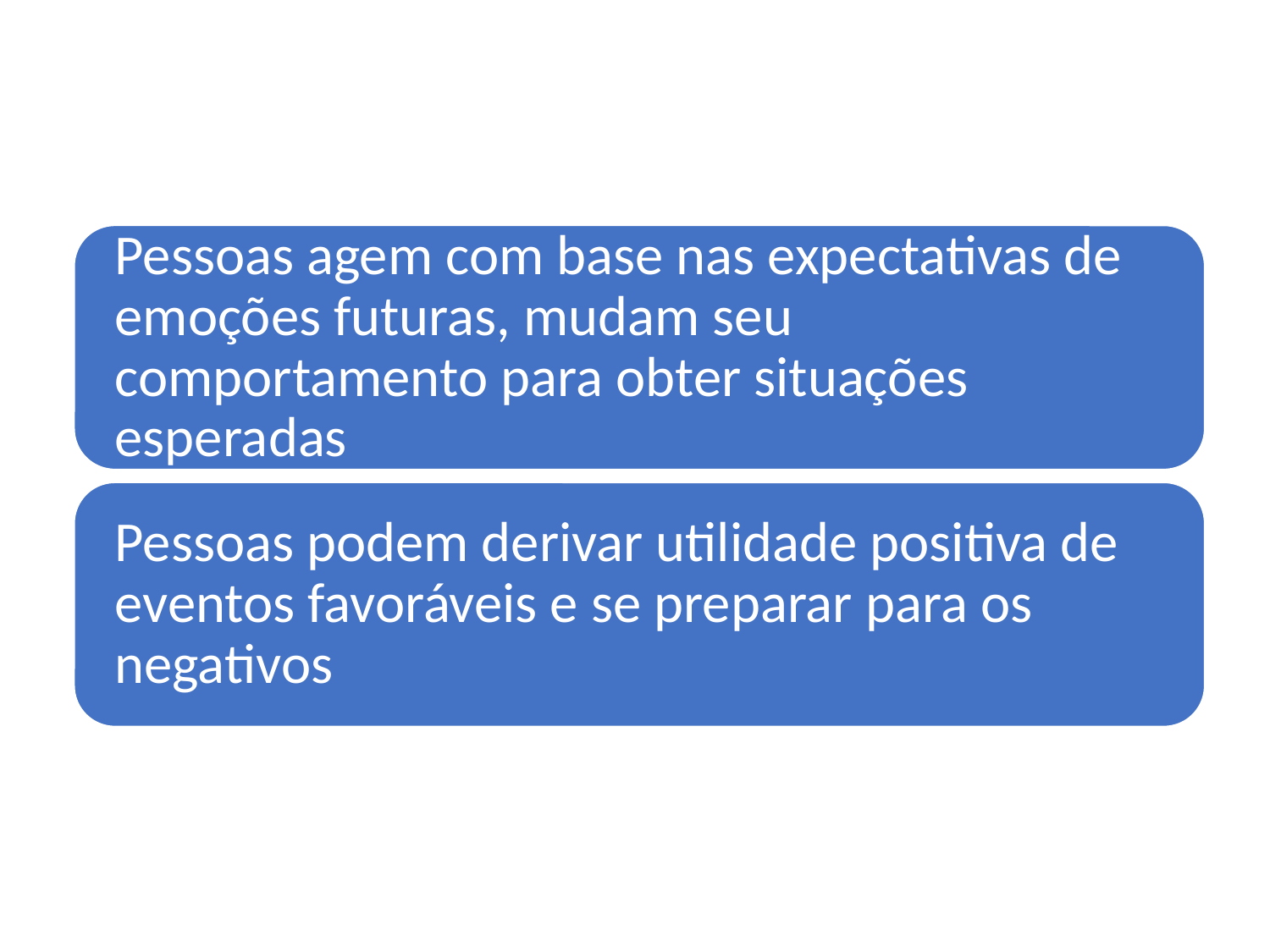

#
Pessoas agem com base nas expectativas de emoções futuras, mudam seu comportamento para obter situações esperadas
Pessoas podem derivar utilidade positiva de eventos favoráveis e se preparar para os negativos